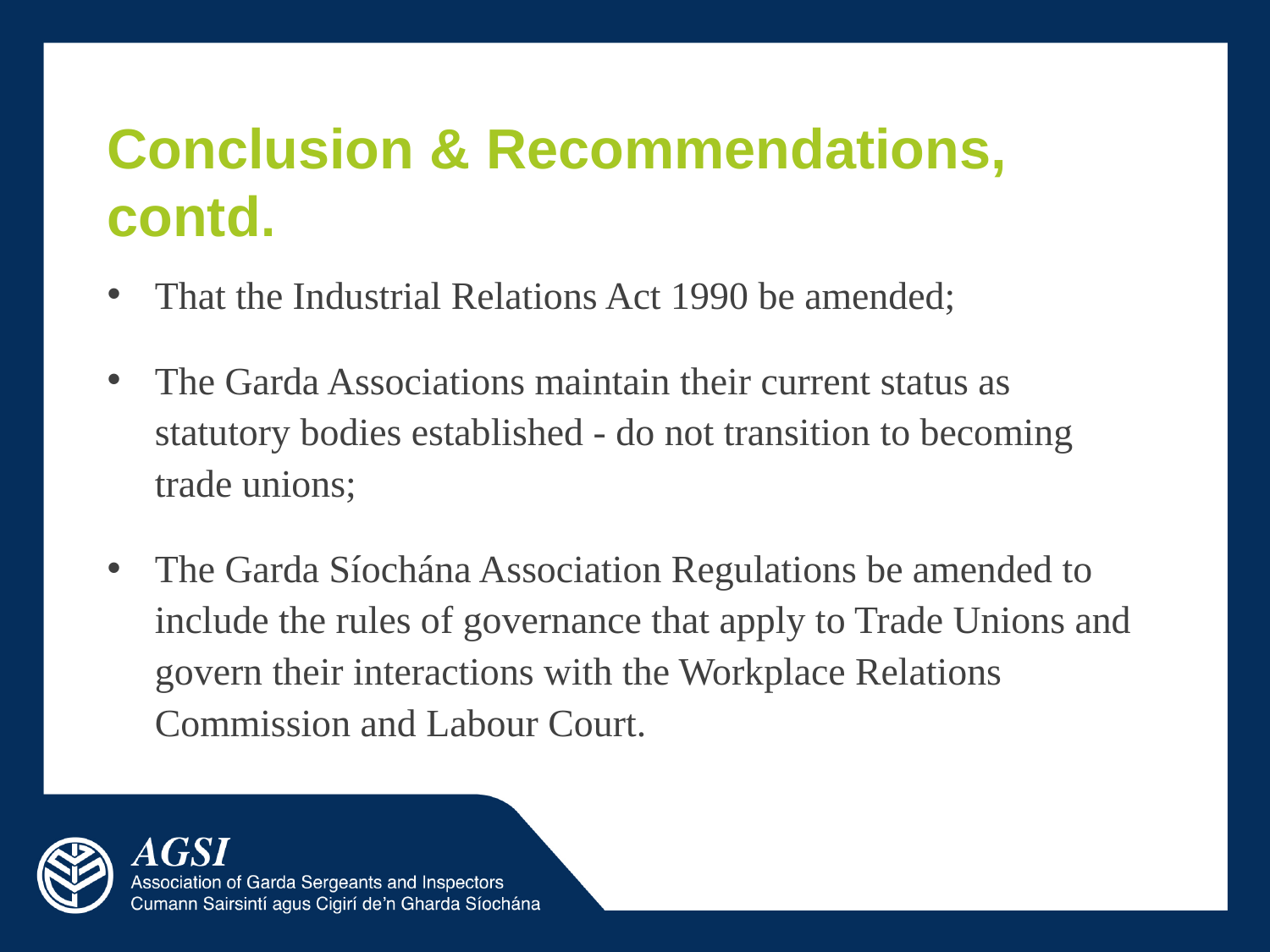

# Conclusion & Recommendations, contd.
That the Industrial Relations Act 1990 be amended;

The Garda Associations maintain their current status as statutory bodies established - do not transition to becoming trade unions;

The Garda Síochána Association Regulations be amended to include the rules of governance that apply to Trade Unions and govern their interactions with the Workplace Relations Commission and Labour Court.